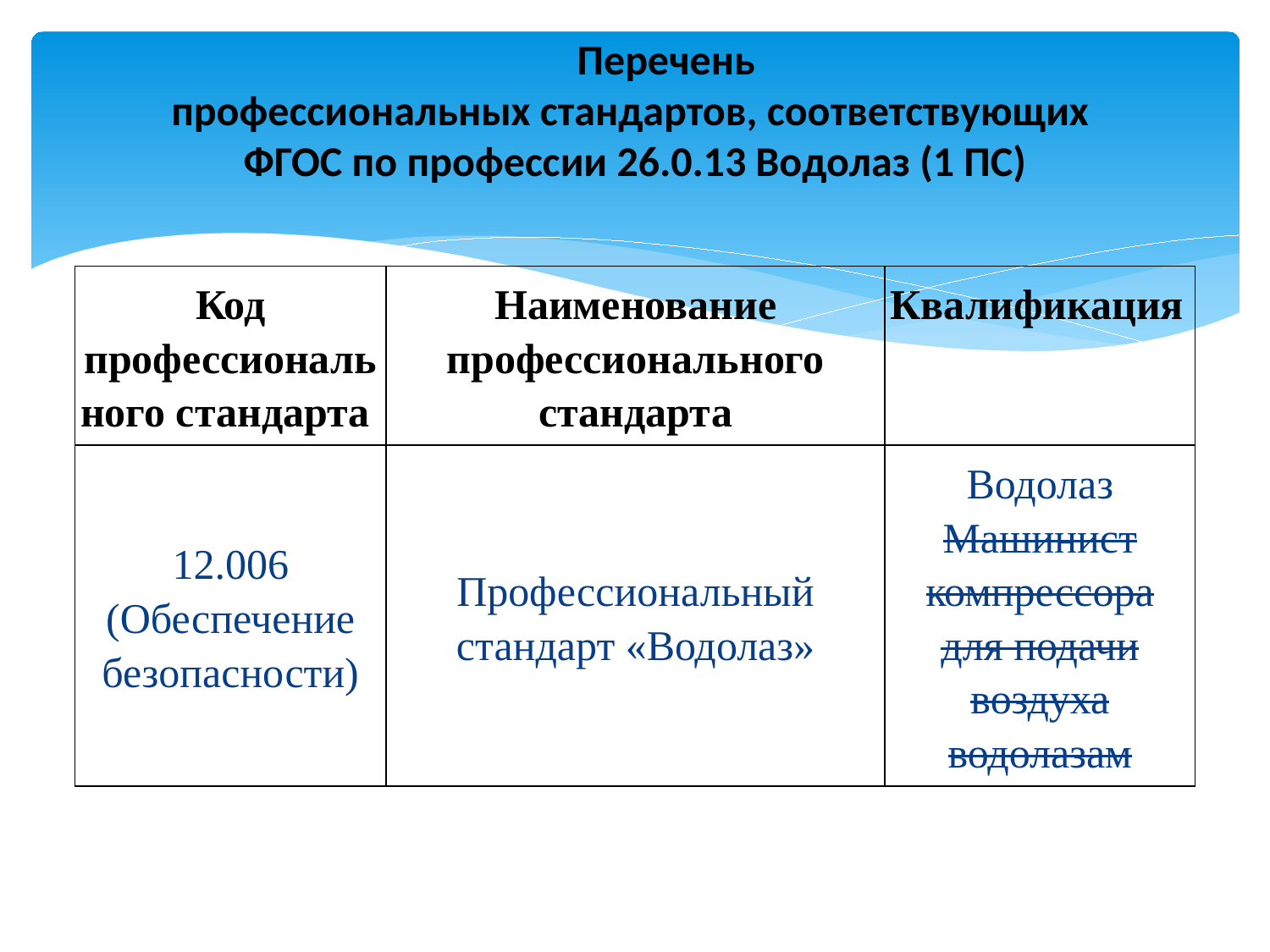

# Перечень профессиональных стандартов, соответствующих ФГОС по профессии 26.0.13 Водолаз (1 ПС)
| Код профессионального стандарта | Наименование профессионального стандарта | Квалификация |
| --- | --- | --- |
| 12.006 (Обеспечение безопасности) | Профессиональный стандарт «Водолаз» | Водолаз Машинист компрессора для подачи воздуха водолазам |